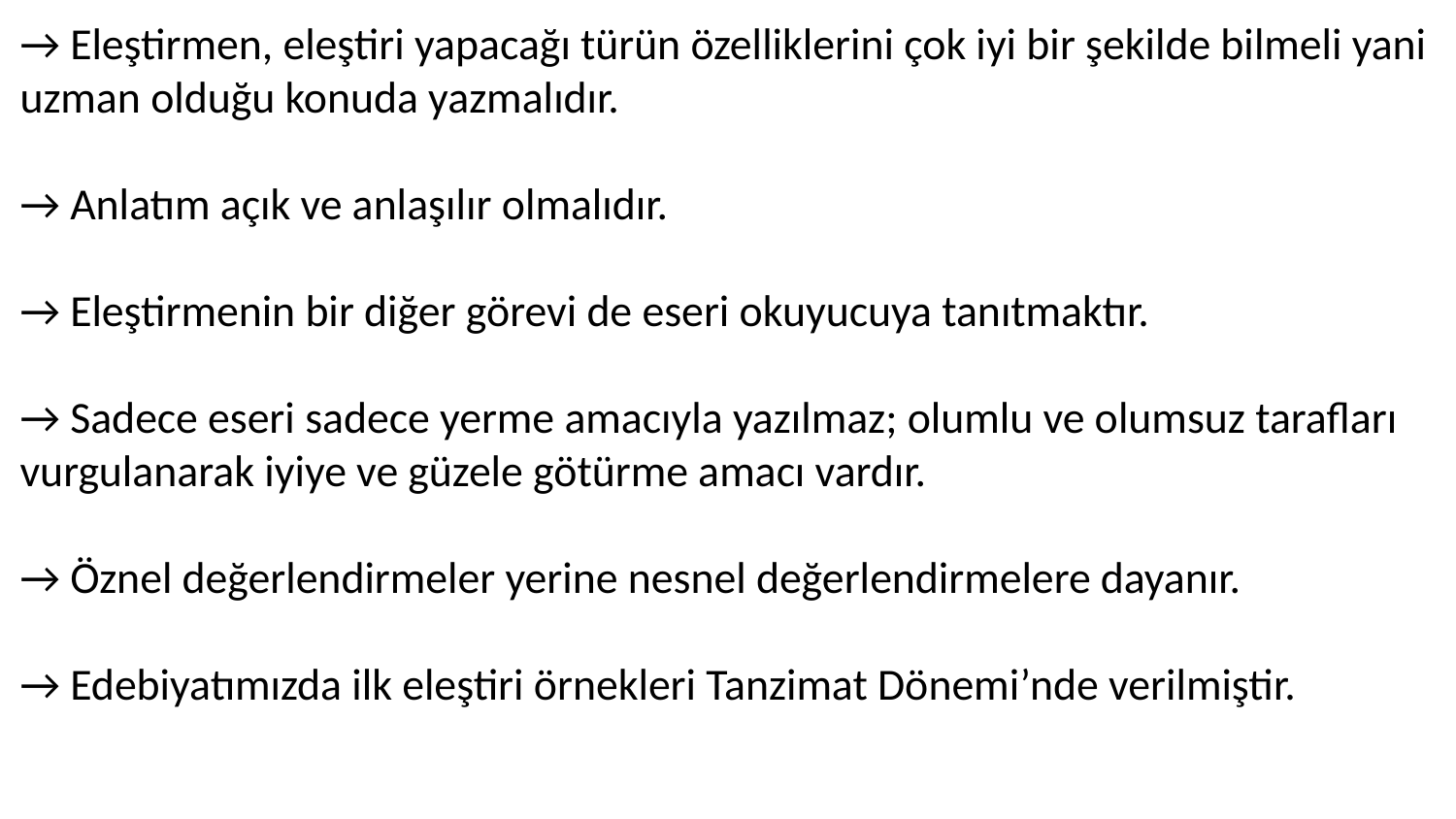

→ Eleştirmen, eleştiri yapacağı türün özelliklerini çok iyi bir şekilde bilmeli yani uzman olduğu konuda yazmalıdır.

→ Anlatım açık ve anlaşılır olmalıdır.

→ Eleştirmenin bir diğer görevi de eseri okuyucuya tanıtmaktır.

→ Sadece eseri sadece yerme amacıyla yazılmaz; olumlu ve olumsuz tarafları vurgulanarak iyiye ve güzele götürme amacı vardır.

→ Öznel değerlendirmeler yerine nesnel değerlendirmelere dayanır.

→ Edebiyatımızda ilk eleştiri örnekleri Tanzimat Dönemi’nde verilmiştir.